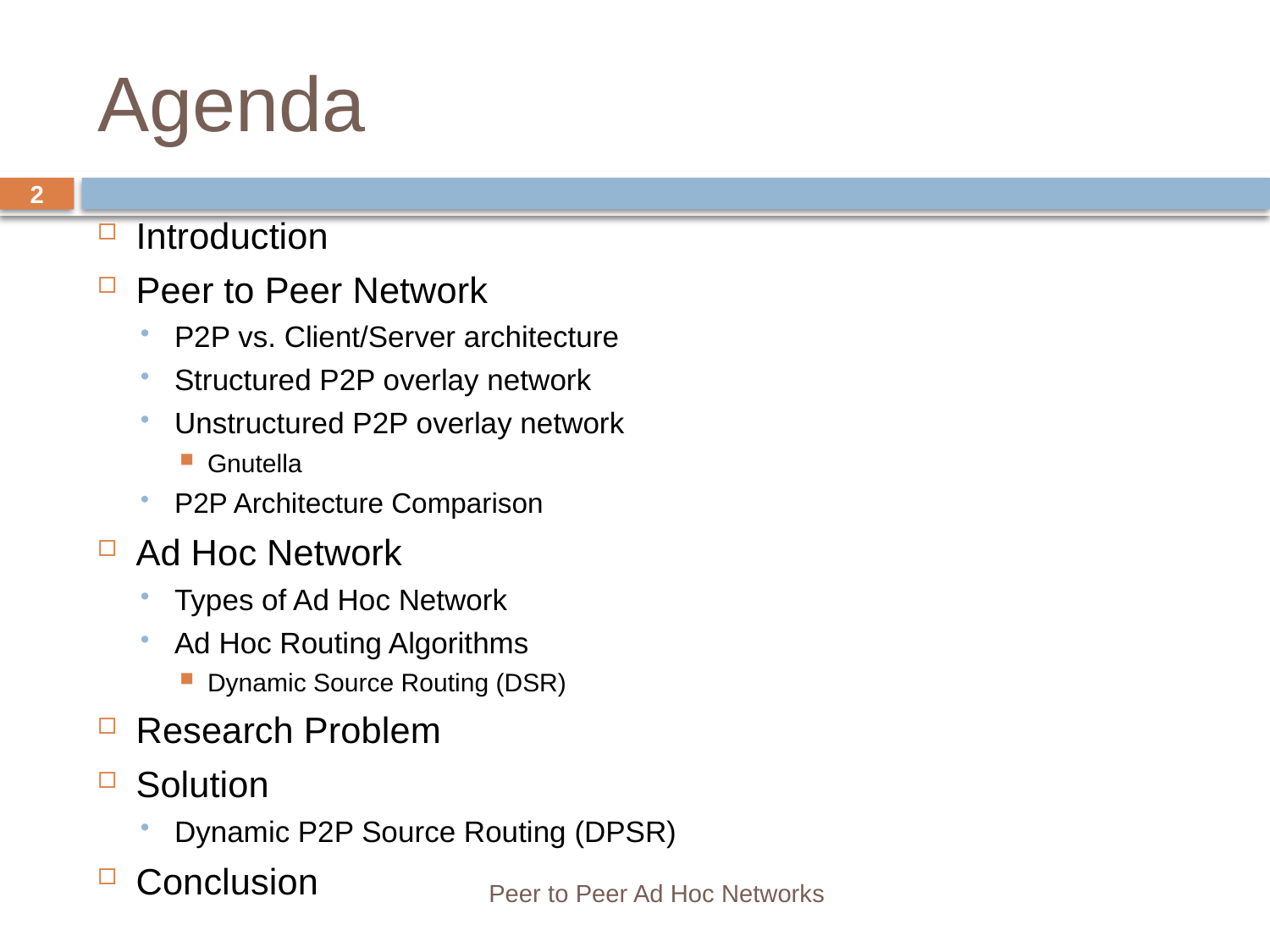

# Agenda
2
Introduction
Peer to Peer Network
P2P vs. Client/Server architecture
Structured P2P overlay network
Unstructured P2P overlay network
Gnutella
P2P Architecture Comparison
Ad Hoc Network
Types of Ad Hoc Network
Ad Hoc Routing Algorithms
Dynamic Source Routing (DSR)
Research Problem
Solution
Dynamic P2P Source Routing (DPSR)
Conclusion

Peer to Peer Ad Hoc Networks